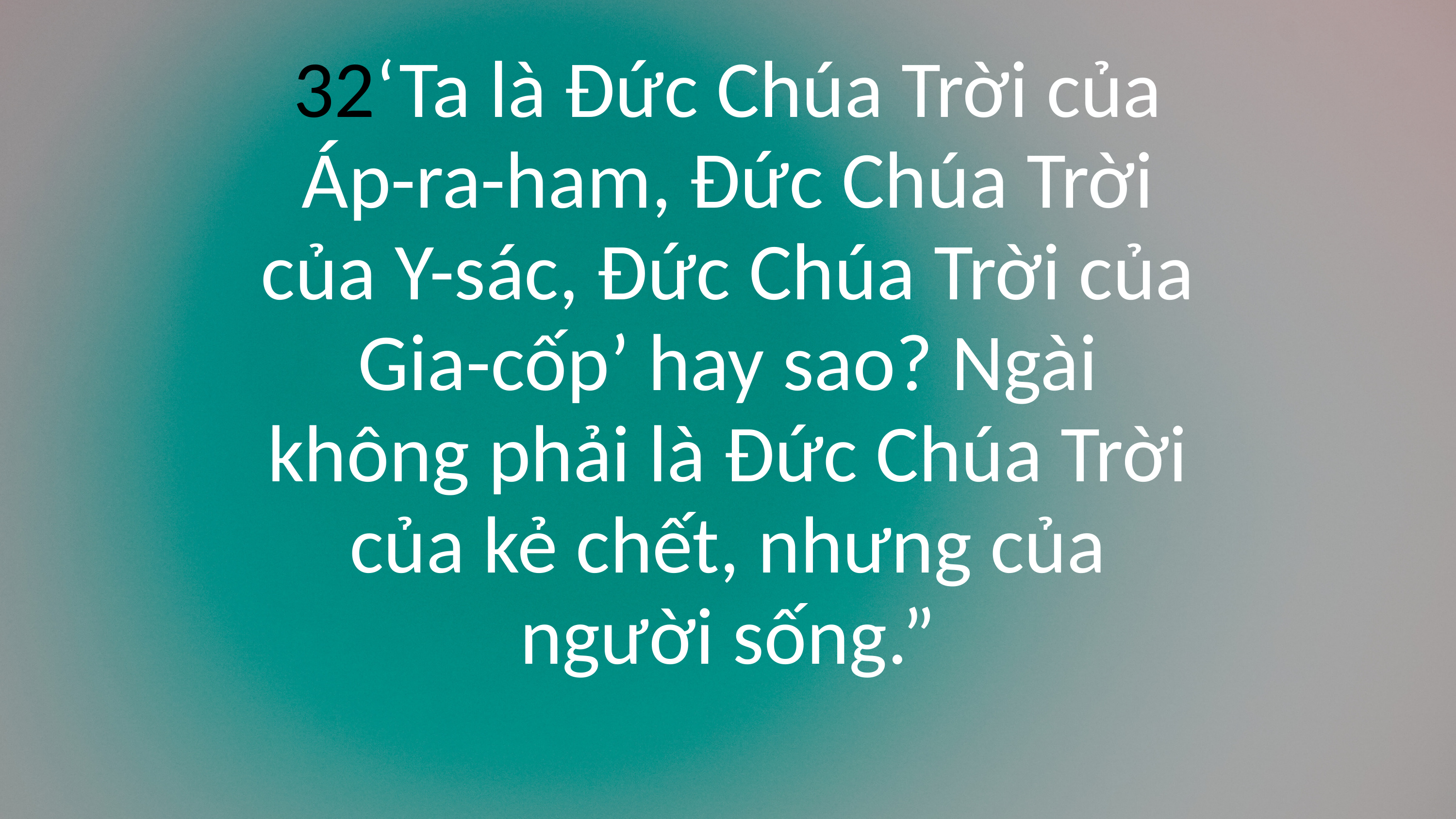

32‘Ta là Đức Chúa Trời của Áp-ra-ham, Đức Chúa Trời của Y-sác, Đức Chúa Trời của Gia-cốp’ hay sao? Ngài không phải là Đức Chúa Trời của kẻ chết, nhưng của người sống.”